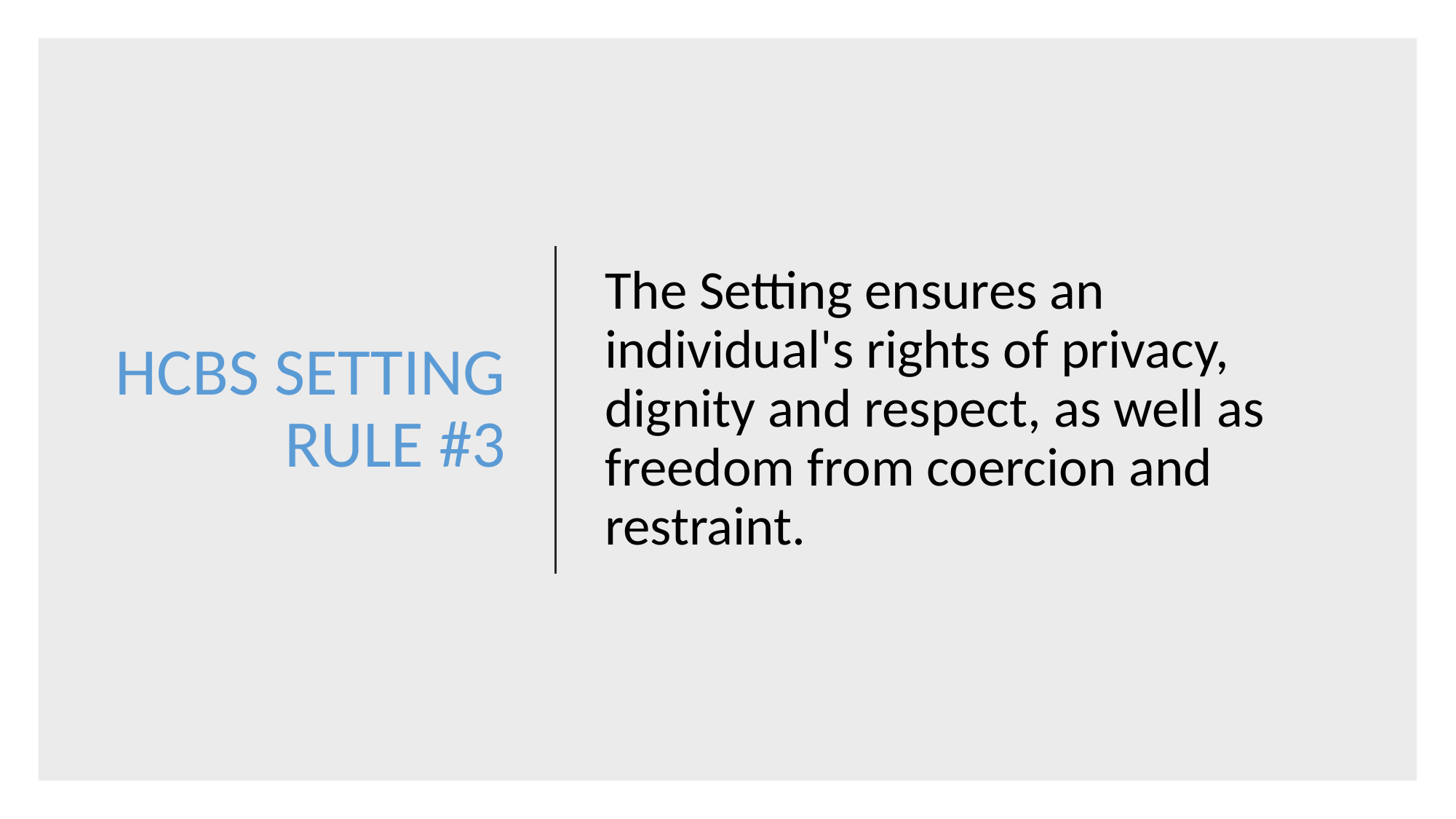

# HCBS SETTING RULE #3
The Setting ensures an individual's rights of privacy, dignity and respect, as well as freedom from coercion and restraint.